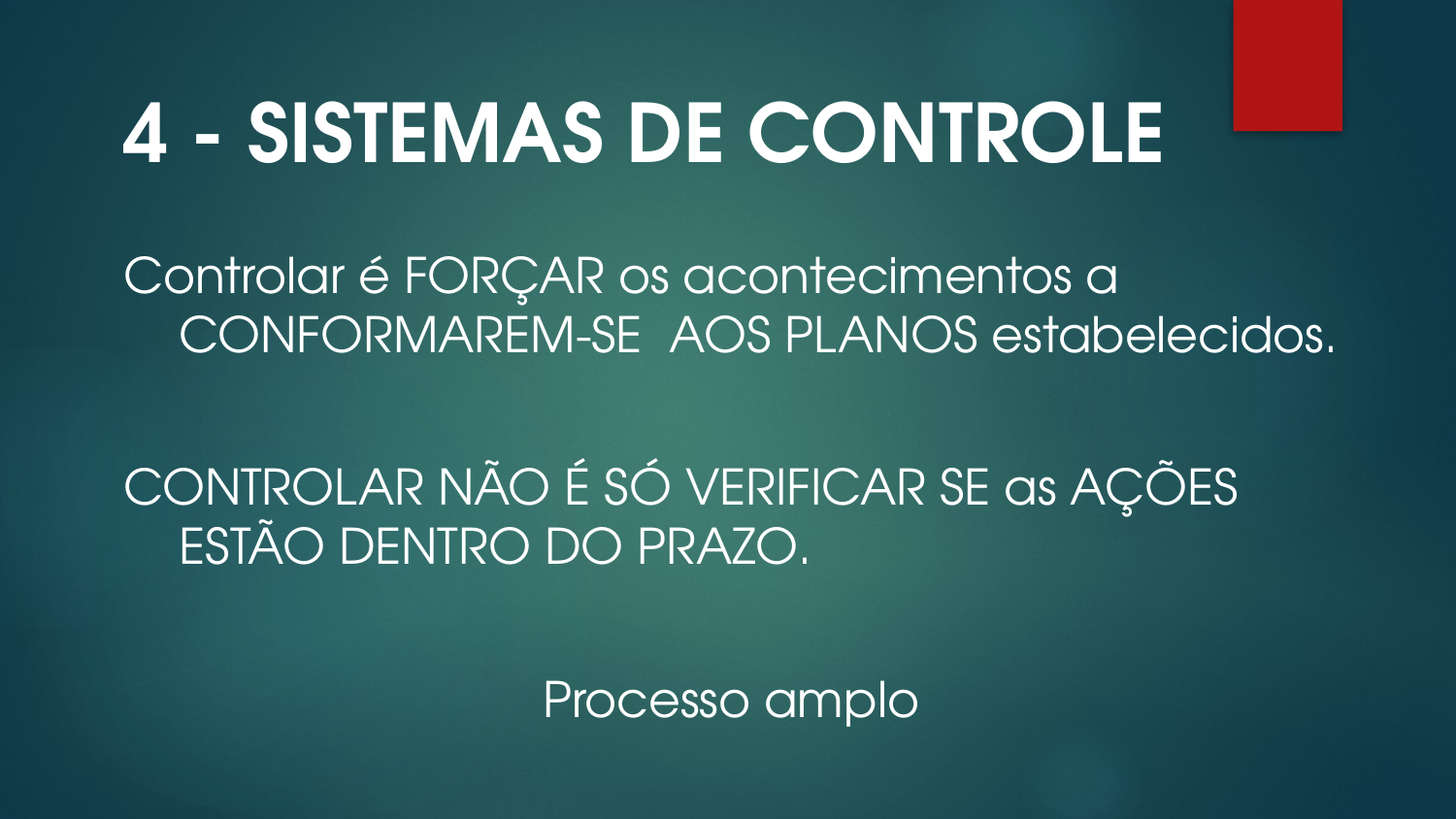

# 4 - SISTEMAS DE CONTROLE

Controlar é FORÇAR os acontecimentos a CONFORMAREM-SE  AOS PLANOS estabelecidos.

CONTROLAR NÃO É SÓ VERIFICAR SE as AÇÕES ESTÃO DENTRO DO PRAZO.

Processo amplo